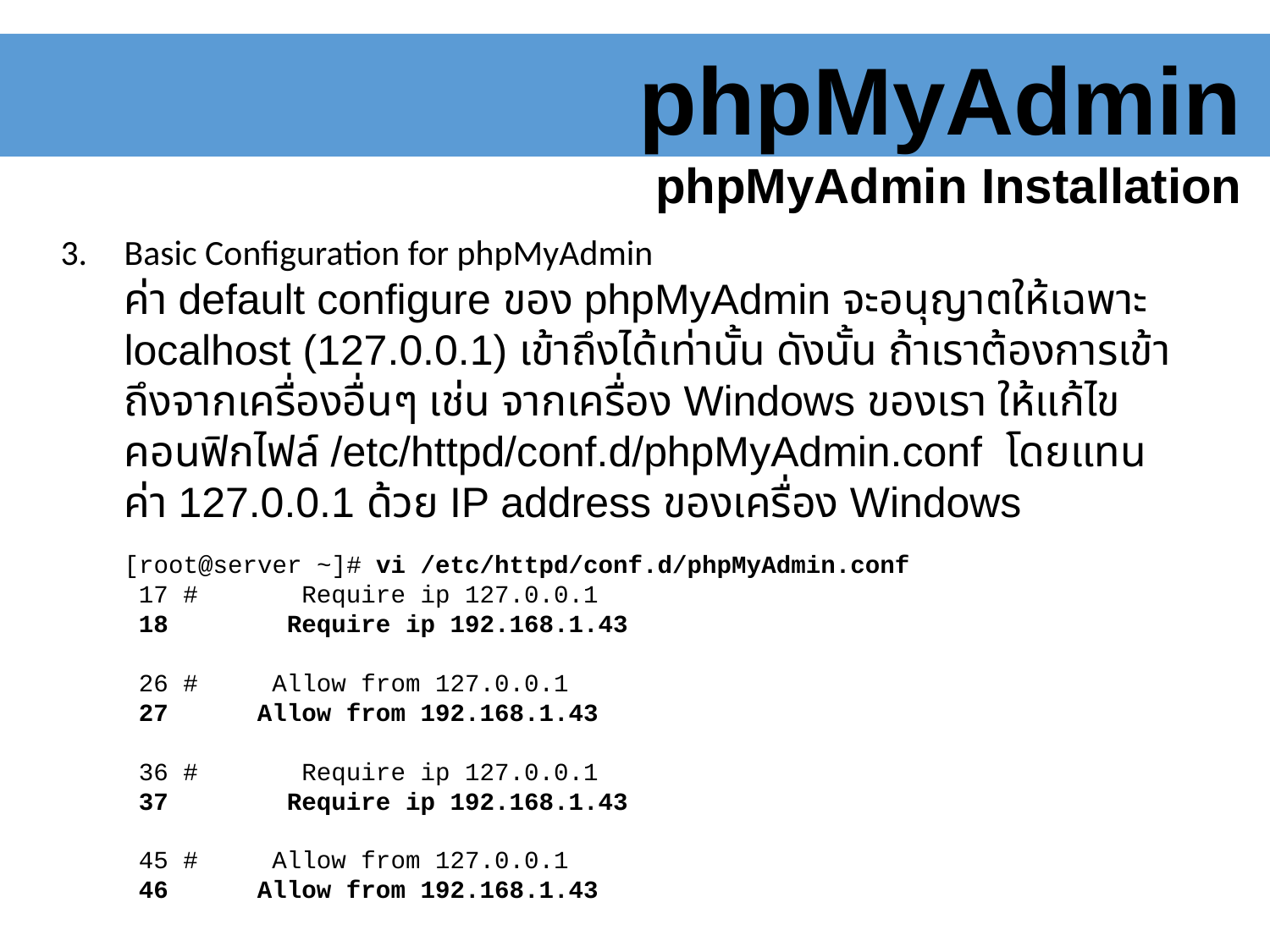

phpMyAdmin
phpMyAdmin Installation
Basic Configuration for phpMyAdmin
ค่า default configure ของ phpMyAdmin จะอนุญาตให้เฉพาะ localhost (127.0.0.1) เข้าถึงได้เท่านั้น ดังนั้น ถ้าเราต้องการเข้าถึงจากเครื่องอื่นๆ เช่น จากเครื่อง Windows ของเรา ให้แก้ไขคอนฟิกไฟล์ /etc/httpd/conf.d/phpMyAdmin.conf  โดยแทนค่า 127.0.0.1 ด้วย IP address ของเครื่อง Windows

[root@server ~]# vi /etc/httpd/conf.d/phpMyAdmin.conf
 17 #       Require ip 127.0.0.1
 18        Require ip 192.168.1.43

 26 #     Allow from 127.0.0.1
 27      Allow from 192.168.1.43

 36 #       Require ip 127.0.0.1
 37        Require ip 192.168.1.43

 45 #     Allow from 127.0.0.1
 46      Allow from 192.168.1.43